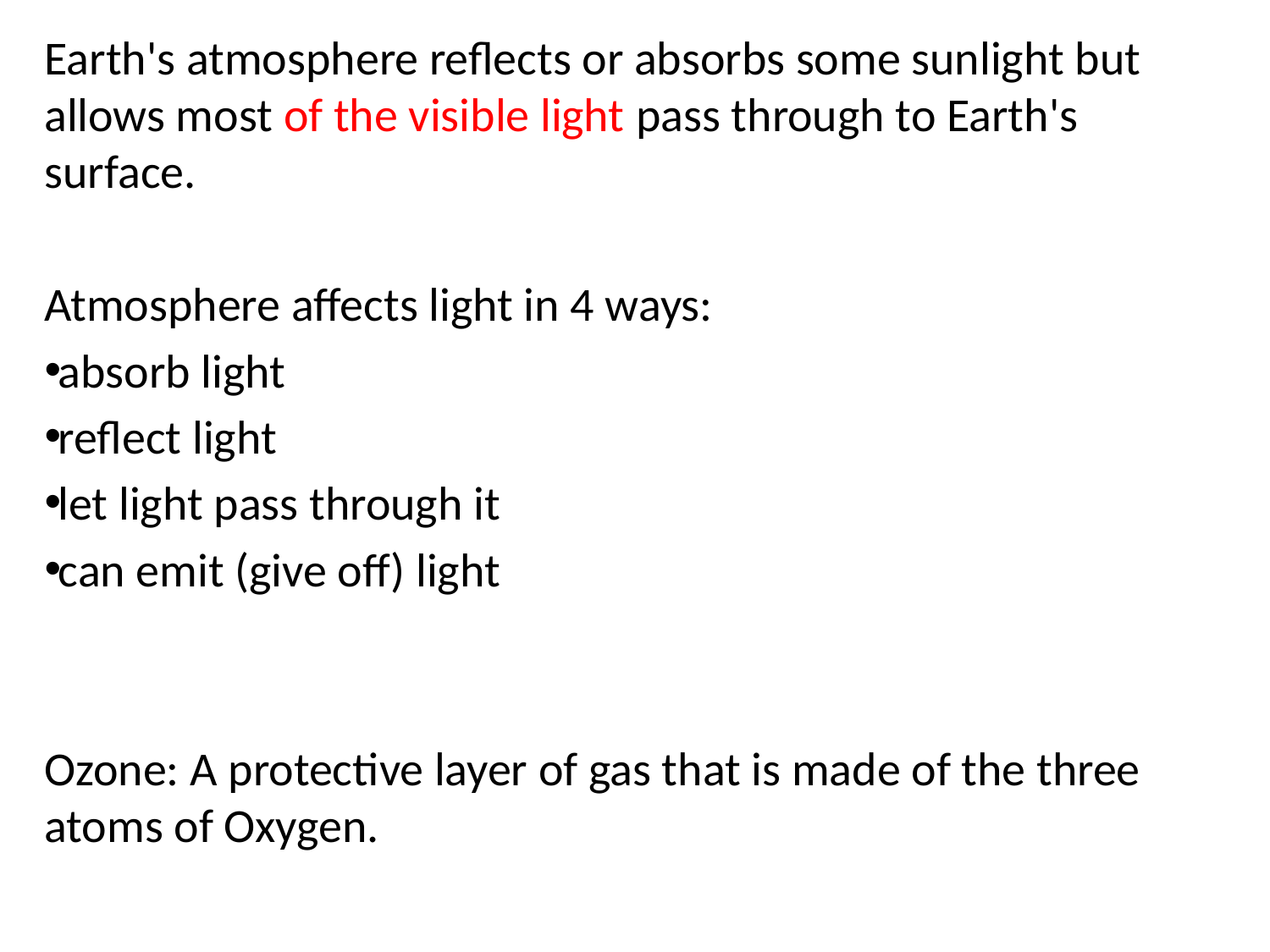

Earth's atmosphere reflects or absorbs some sunlight but allows most of the visible light pass through to Earth's surface.

Atmosphere affects light in 4 ways:
absorb light
reflect light
let light pass through it
can emit (give off) light

Ozone: A protective layer of gas that is made of the three atoms of Oxygen.